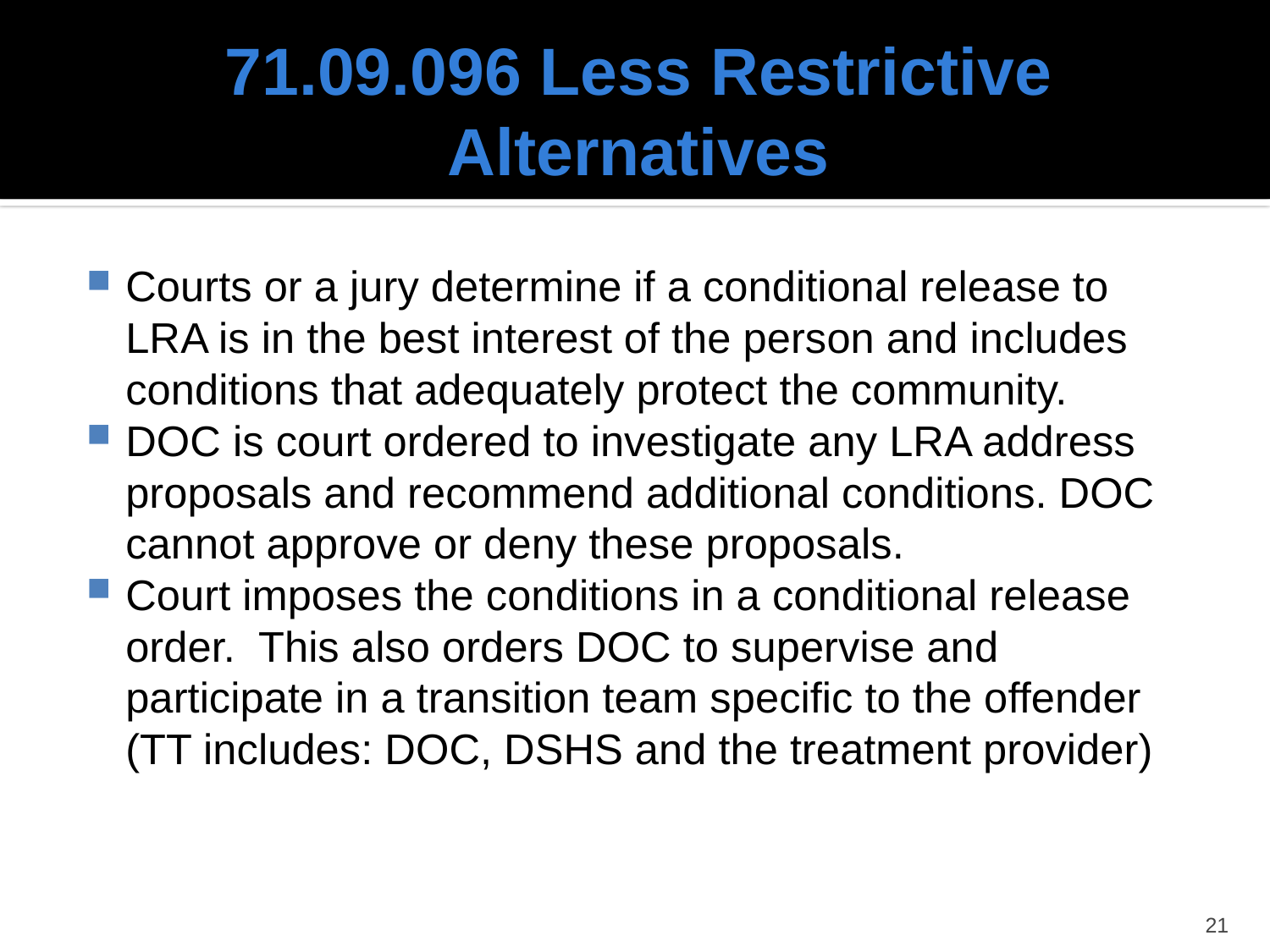

# 71.09.096 Less Restrictive Alternatives
Courts or a jury determine if a conditional release to LRA is in the best interest of the person and includes conditions that adequately protect the community.
DOC is court ordered to investigate any LRA address proposals and recommend additional conditions. DOC cannot approve or deny these proposals.
Court imposes the conditions in a conditional release order.  This also orders DOC to supervise and participate in a transition team specific to the offender (TT includes: DOC, DSHS and the treatment provider)

21